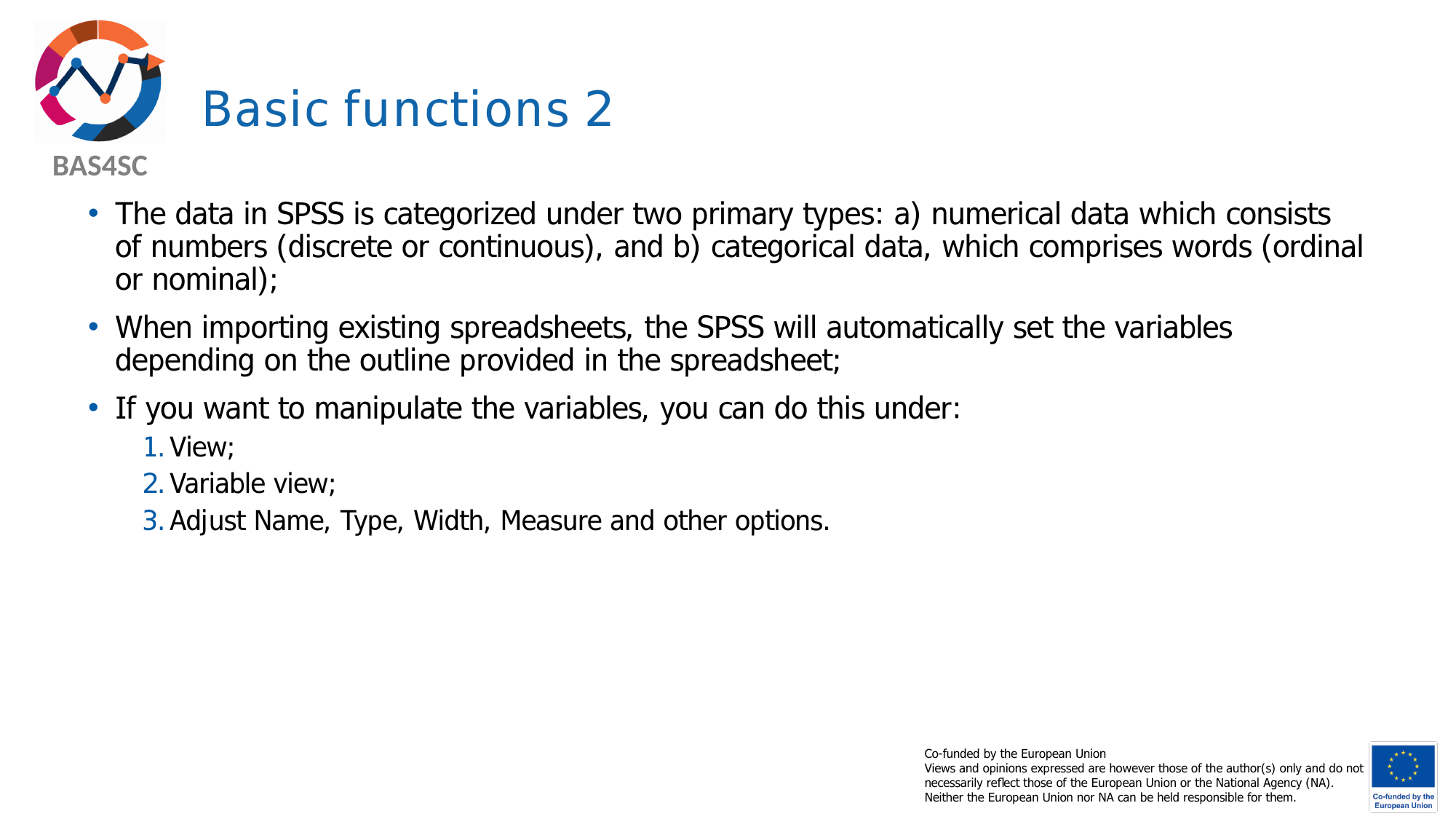

# Basic functions 2
The data in SPSS is categorized under two primary types: a) numerical data which consists of numbers (discrete or continuous), and b) categorical data, which comprises words (ordinal or nominal);
When importing existing spreadsheets, the SPSS will automatically set the variables depending on the outline provided in the spreadsheet;
If you want to manipulate the variables, you can do this under:
View;
Variable view;
Adjust Name, Type, Width, Measure and other options.